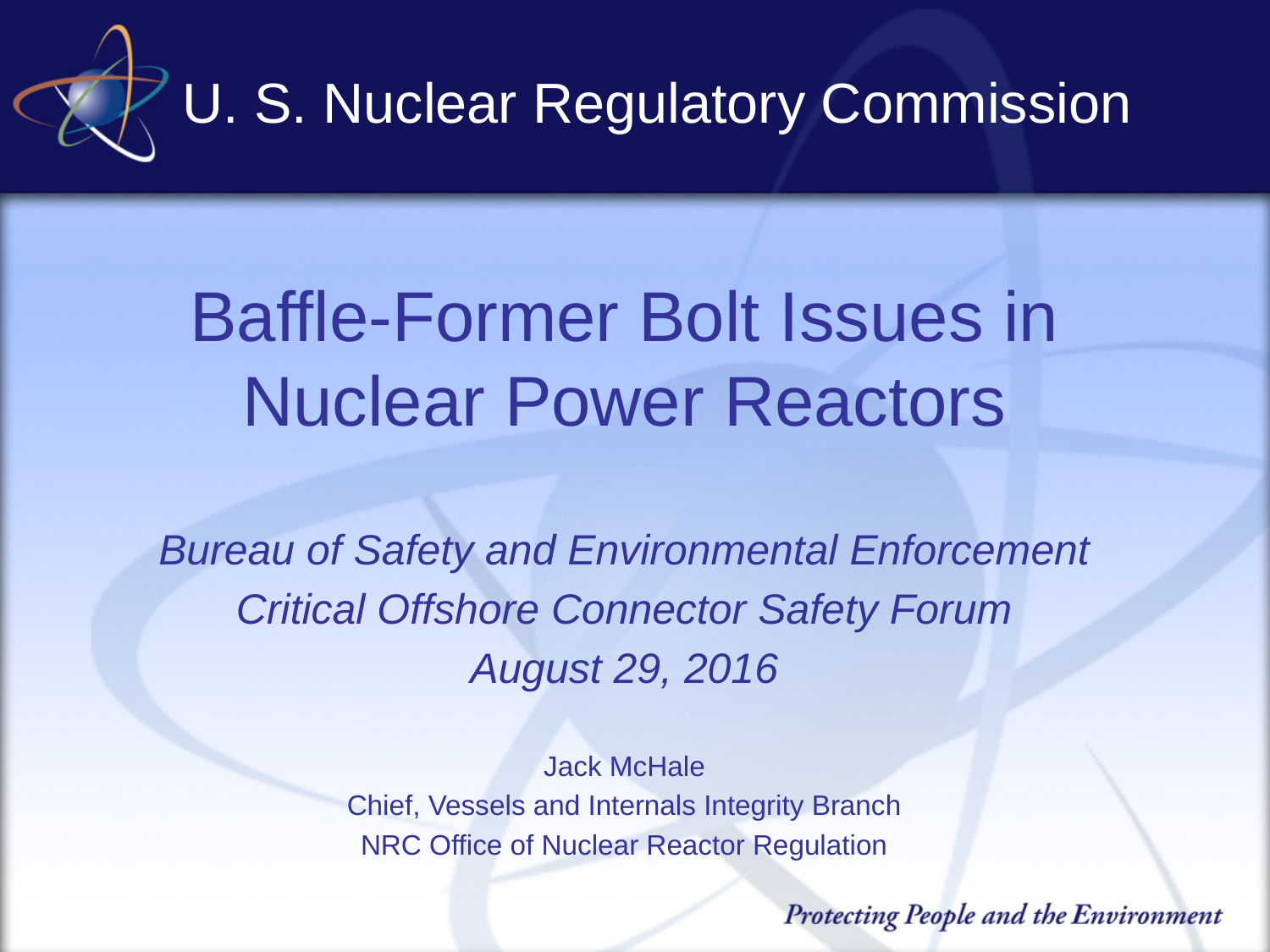

# U. S. Nuclear Regulatory Commission
Baffle-Former Bolt Issues in Nuclear Power Reactors

Bureau of Safety and Environmental Enforcement
Critical Offshore Connector Safety Forum
August 29, 2016
Jack McHale
Chief, Vessels and Internals Integrity Branch
NRC Office of Nuclear Reactor Regulation